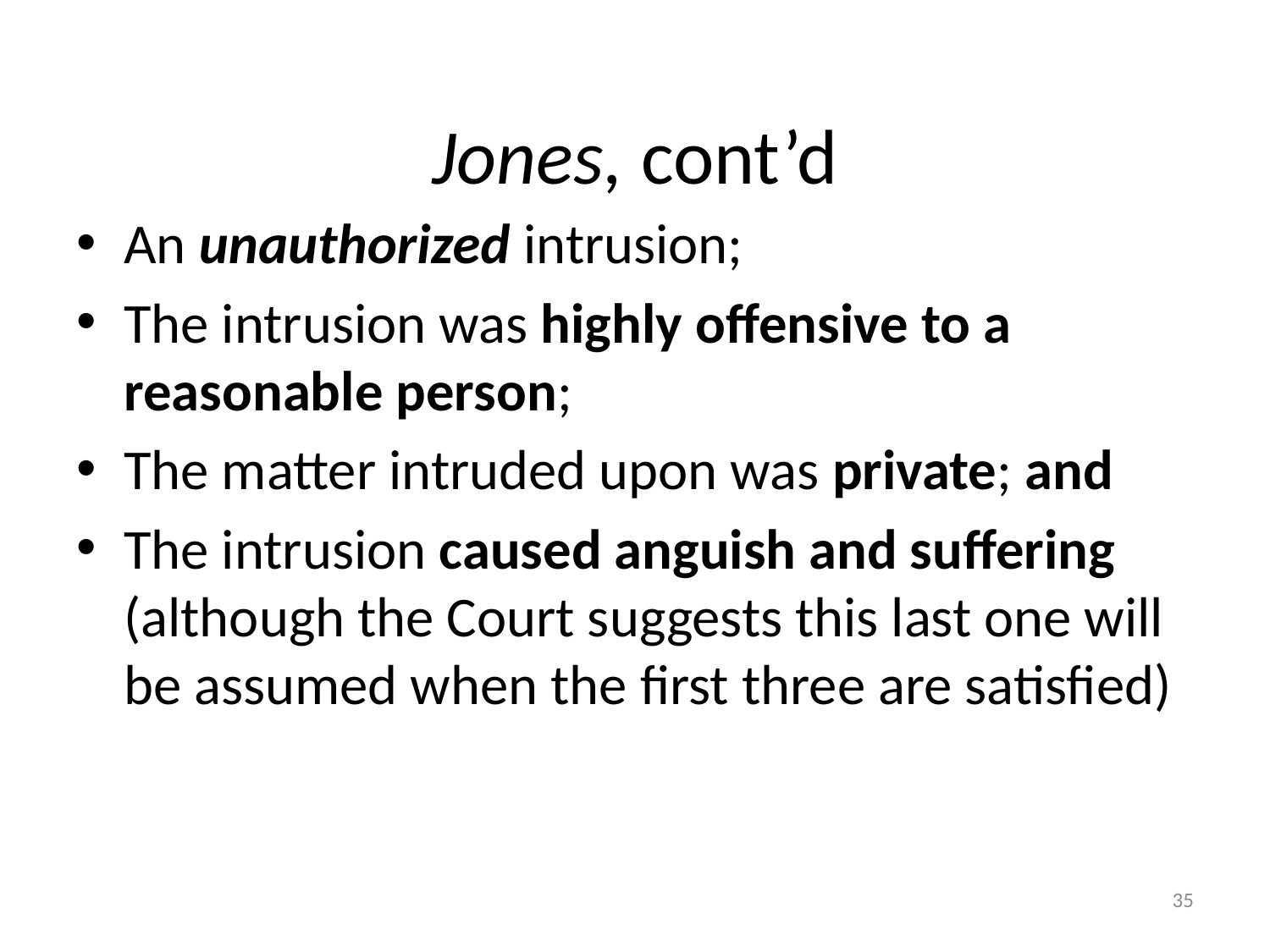

# Jones, cont’d
An unauthorized intrusion;
The intrusion was highly offensive to a reasonable person;
The matter intruded upon was private; and
The intrusion caused anguish and suffering (although the Court suggests this last one will be assumed when the first three are satisfied)

35